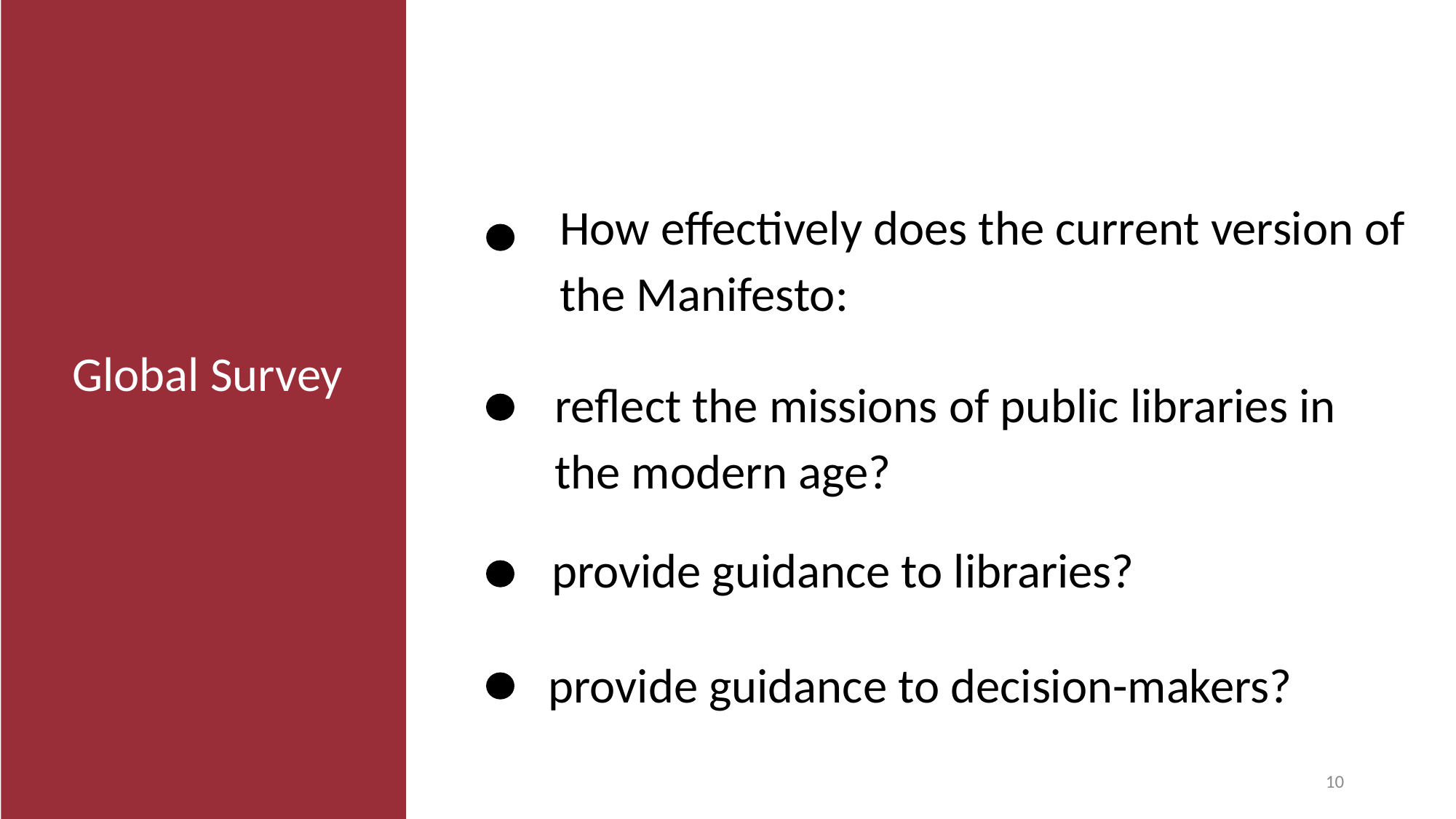

How effectively does the current version of the Manifesto:

Global Survey
reflect the missions of public libraries in the modern age?

provide guidance to libraries?

provide guidance to decision-makers?

10